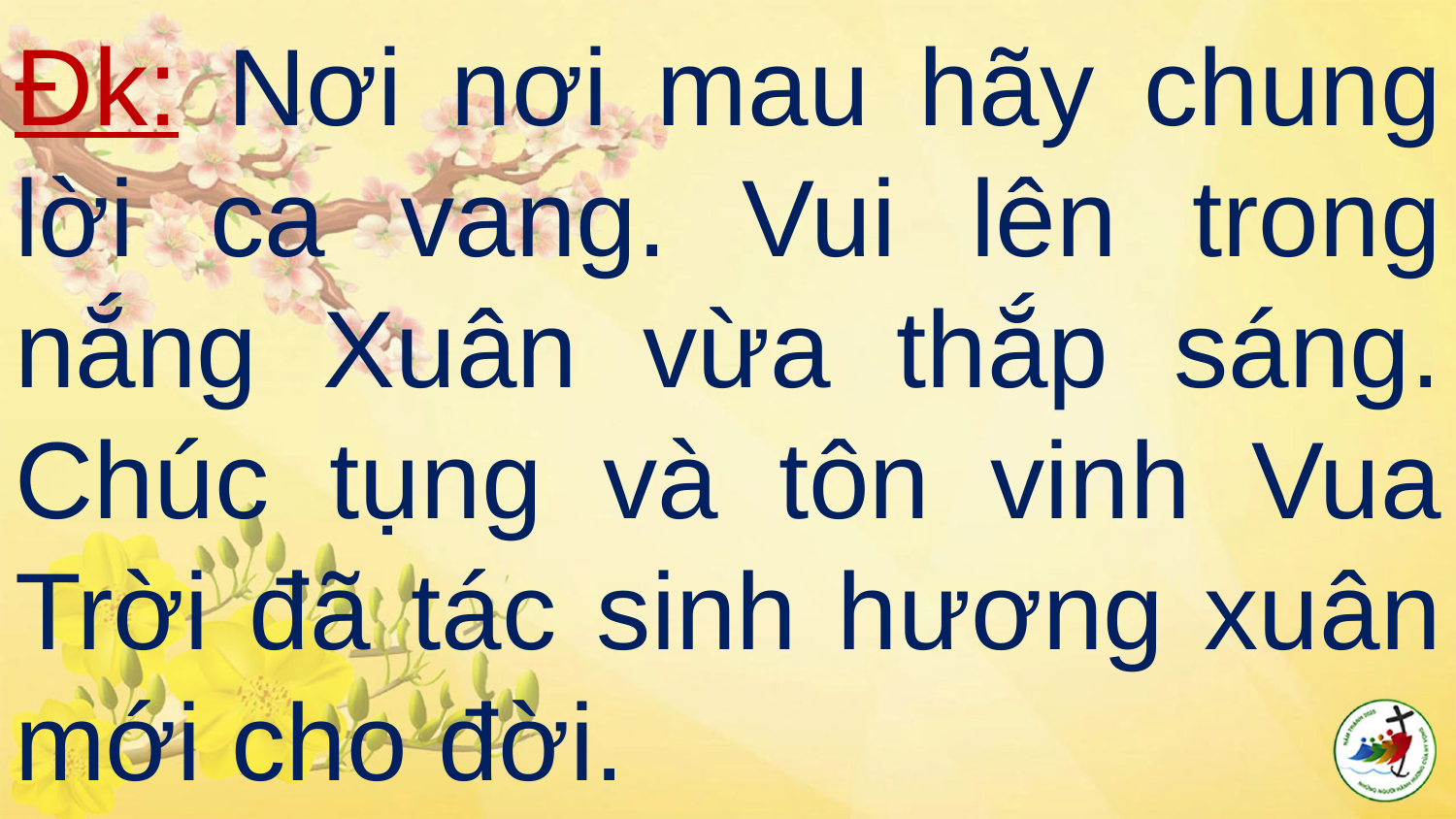

# Đk: Nơi nơi mau hãy chung lời ca vang. Vui lên trong nắng Xuân vừa thắp sáng. Chúc tụng và tôn vinh Vua Trời đã tác sinh hương xuân mới cho đời.